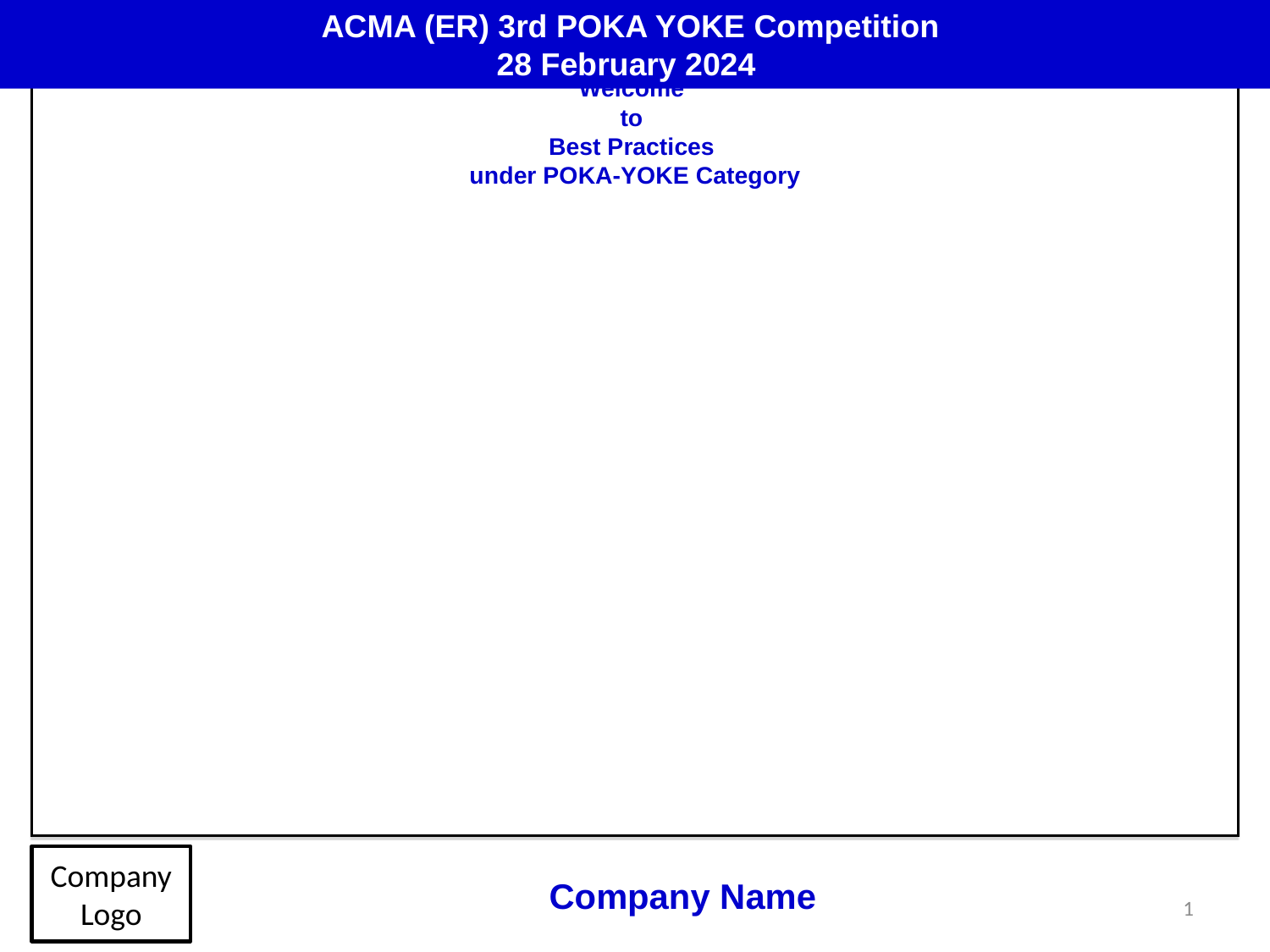

ACMA (ER) 3rd POKA YOKE Competition
28 February 2024
# Welcome to Best Practices under POKA-YOKE Category

Company Logo
Company Name
1